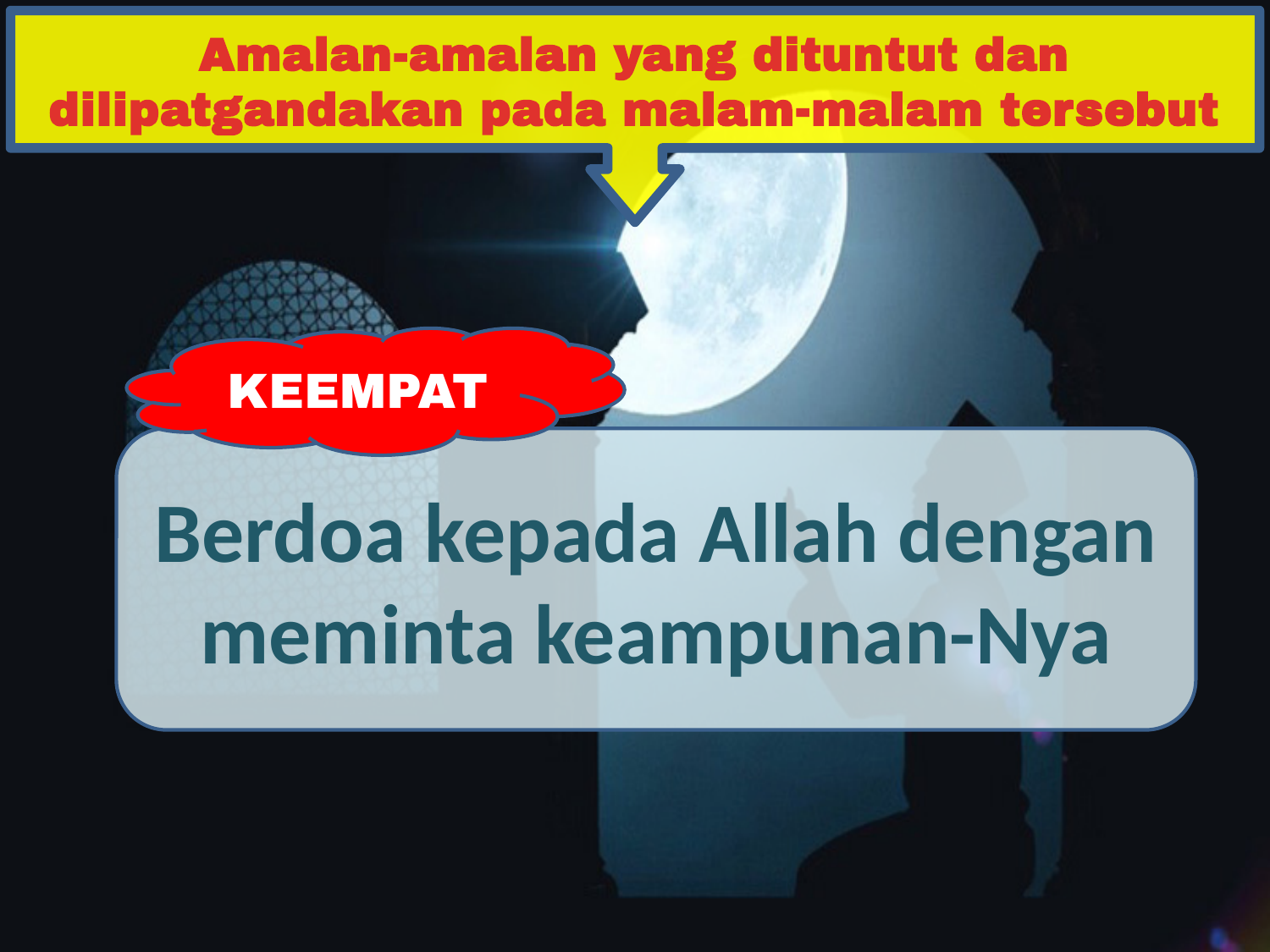

Amalan-amalan yang dituntut dan dilipatgandakan pada malam-malam tersebut
KEEMPAT
Berdoa kepada Allah dengan meminta keampunan-Nya